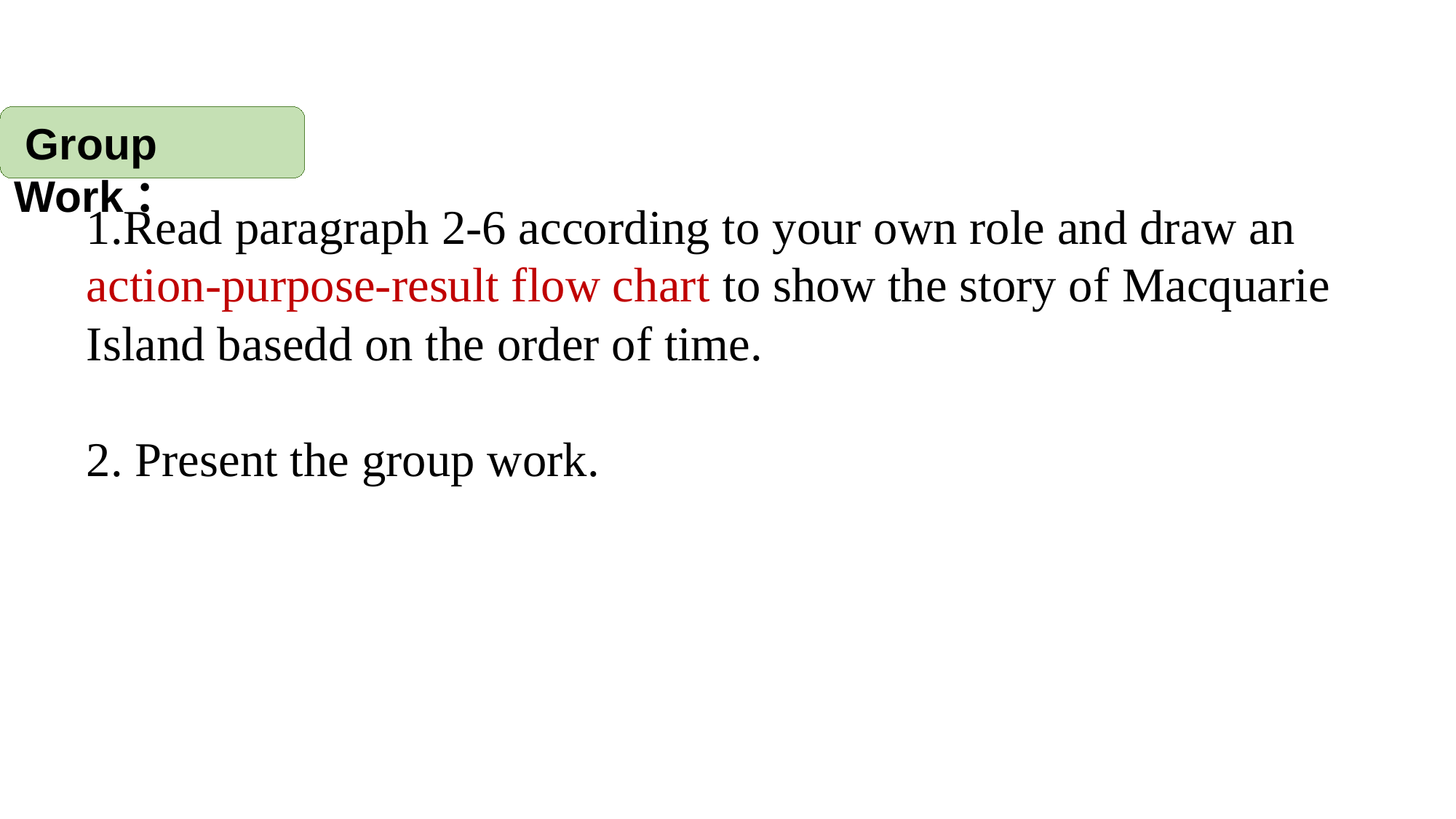

Group Work：

1.Read paragraph 2-6 according to your own role and draw an action-purpose-result flow chart to show the story of Macquarie Island basedd on the order of time.

2. Present the group work.